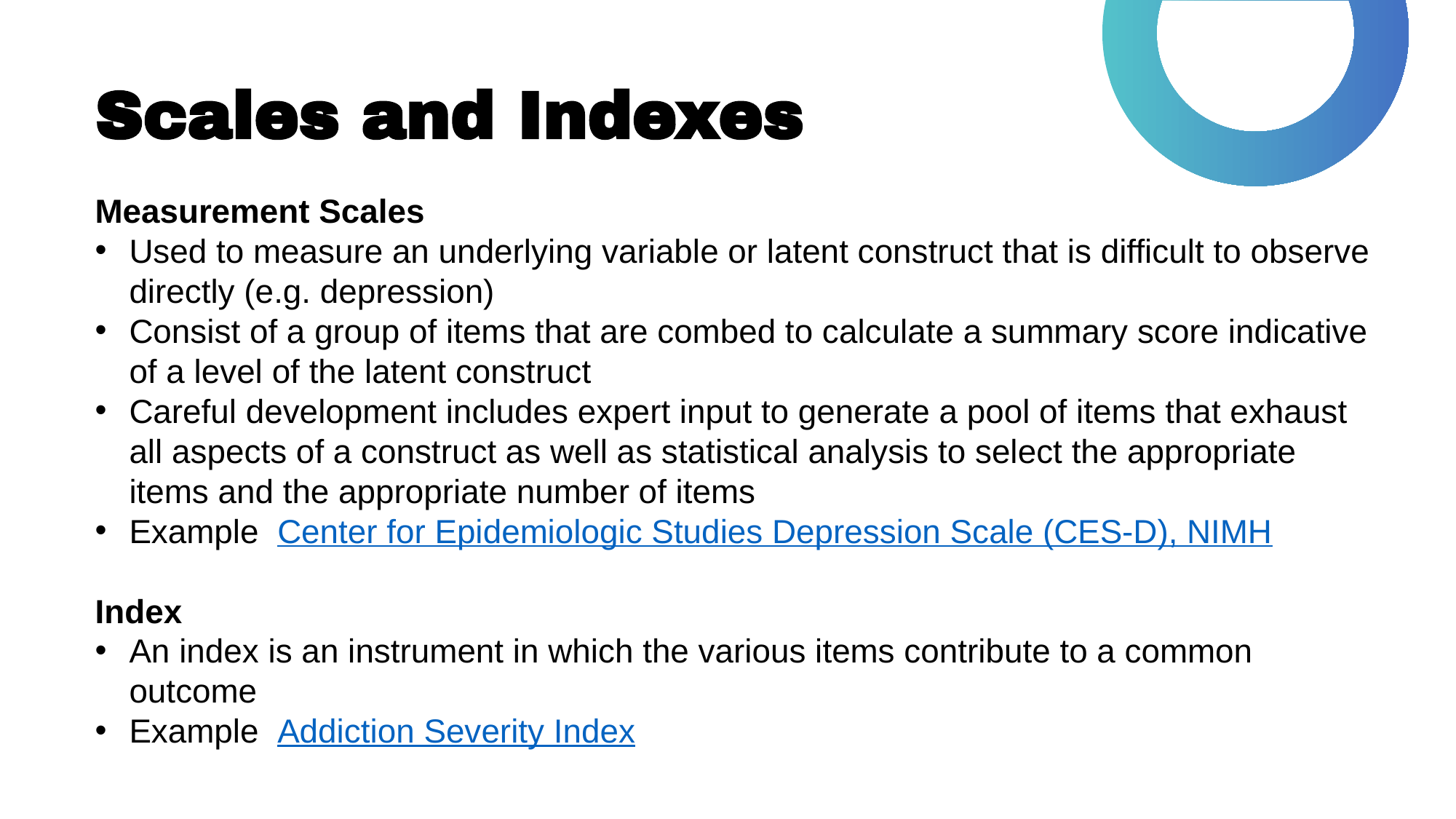

# Scales and Indexes
Measurement Scales
Used to measure an underlying variable or latent construct that is difficult to observe directly (e.g. depression)
Consist of a group of items that are combed to calculate a summary score indicative of a level of the latent construct
Careful development includes expert input to generate a pool of items that exhaust all aspects of a construct as well as statistical analysis to select the appropriate items and the appropriate number of items
Example: Center for Epidemiologic Studies Depression Scale (CES-D), NIMH

Index
An index is an instrument in which the various items contribute to a common outcome
Example: Addiction Severity Index